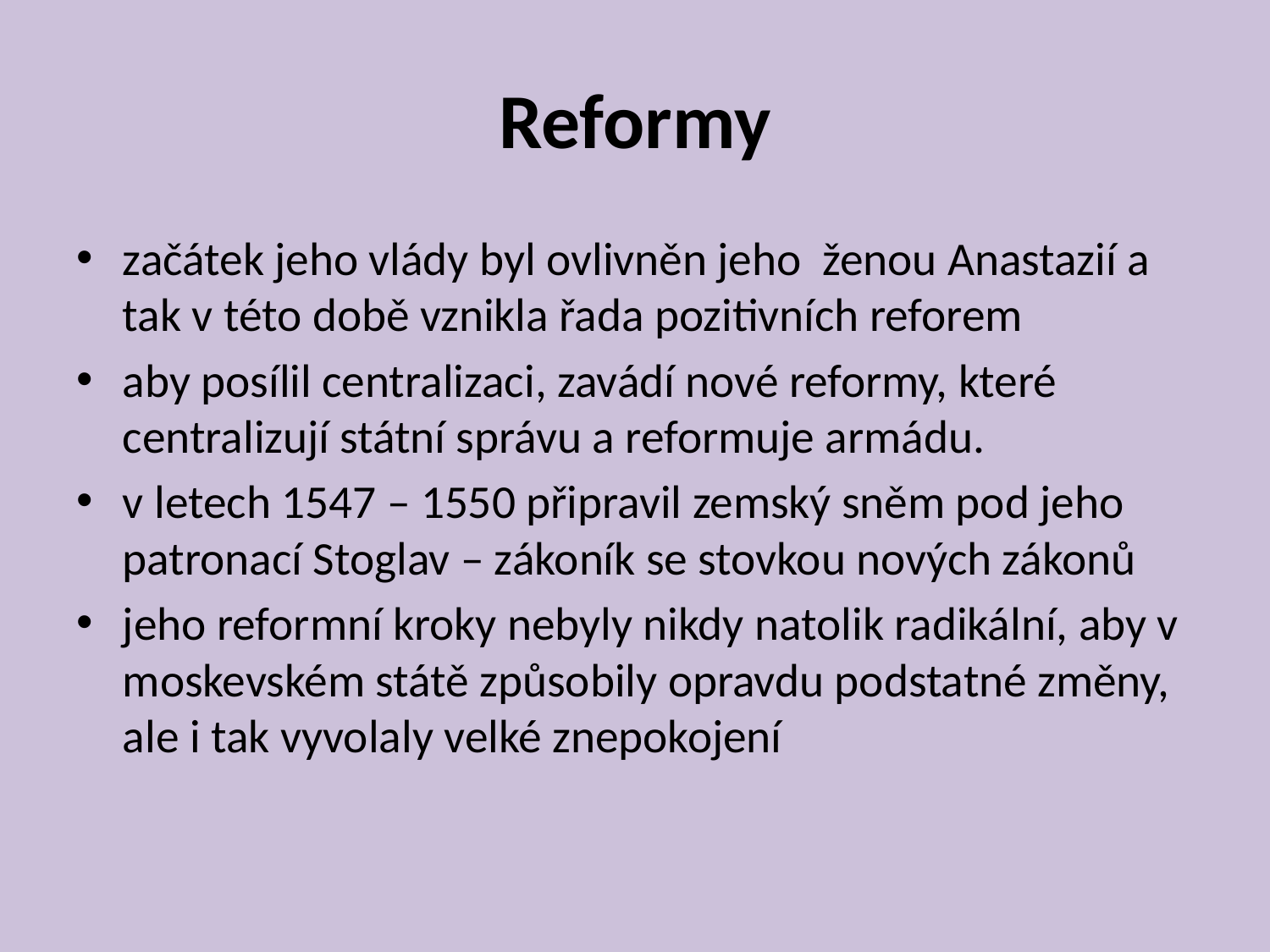

# Reformy
začátek jeho vlády byl ovlivněn jeho  ženou Anastazií a tak v této době vznikla řada pozitivních reforem
aby posílil centralizaci, zavádí nové reformy, které centralizují státní správu a reformuje armádu.
v letech 1547 – 1550 připravil zemský sněm pod jeho patronací Stoglav – zákoník se stovkou nových zákonů
jeho reformní kroky nebyly nikdy natolik radikální, aby v moskevském státě způsobily opravdu podstatné změny, ale i tak vyvolaly velké znepokojení